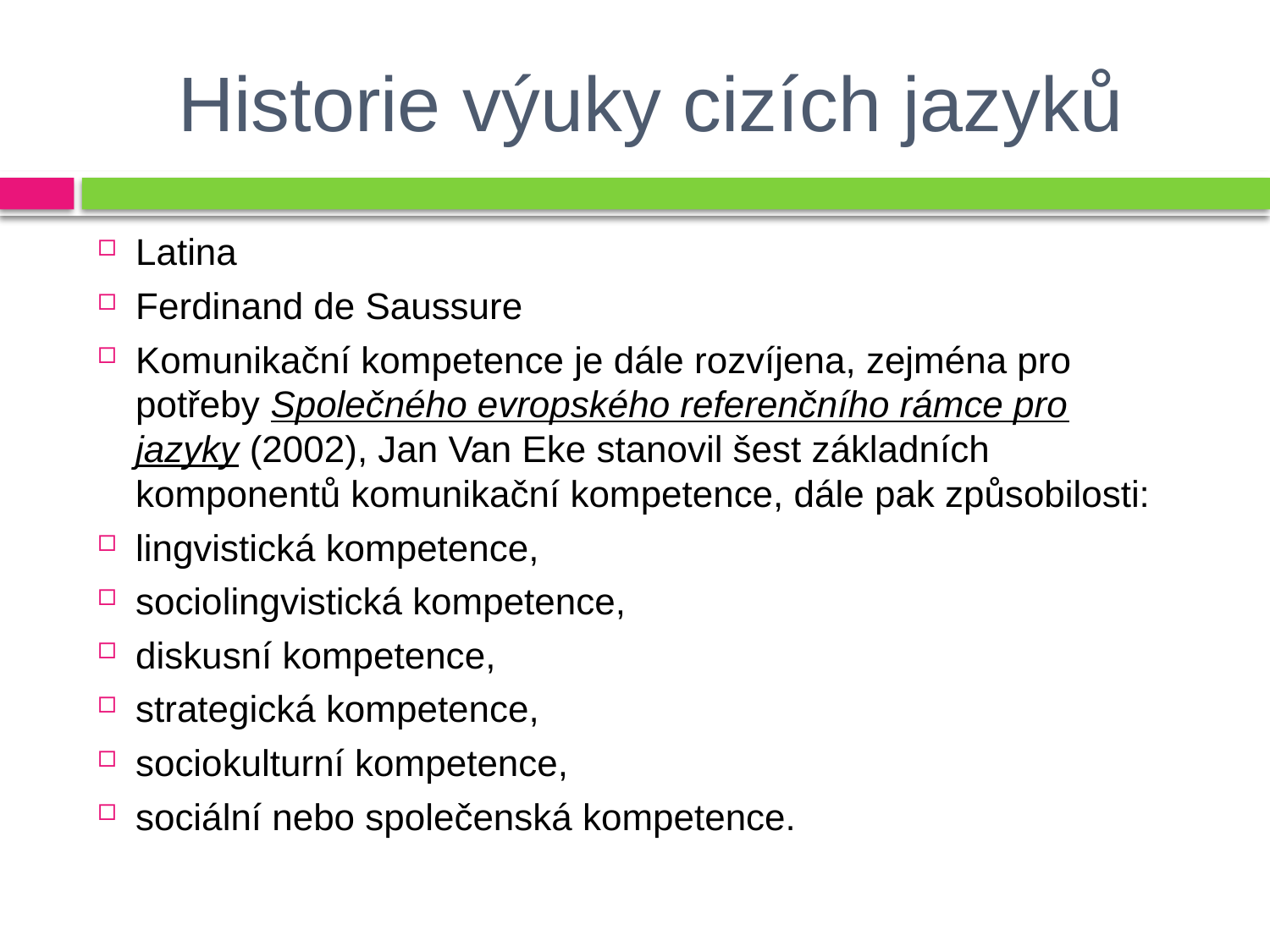

# Historie výuky cizích jazyků
Latina
Ferdinand de Saussure
Komunikační kompetence je dále rozvíjena, zejména pro potřeby Společného evropského referenčního rámce pro jazyky (2002), Jan Van Eke stanovil šest základních komponentů komunikační kompetence, dále pak způsobilosti:
lingvistická kompetence,
sociolingvistická kompetence,
diskusní kompetence,
strategická kompetence,
sociokulturní kompetence,
sociální nebo společenská kompetence.